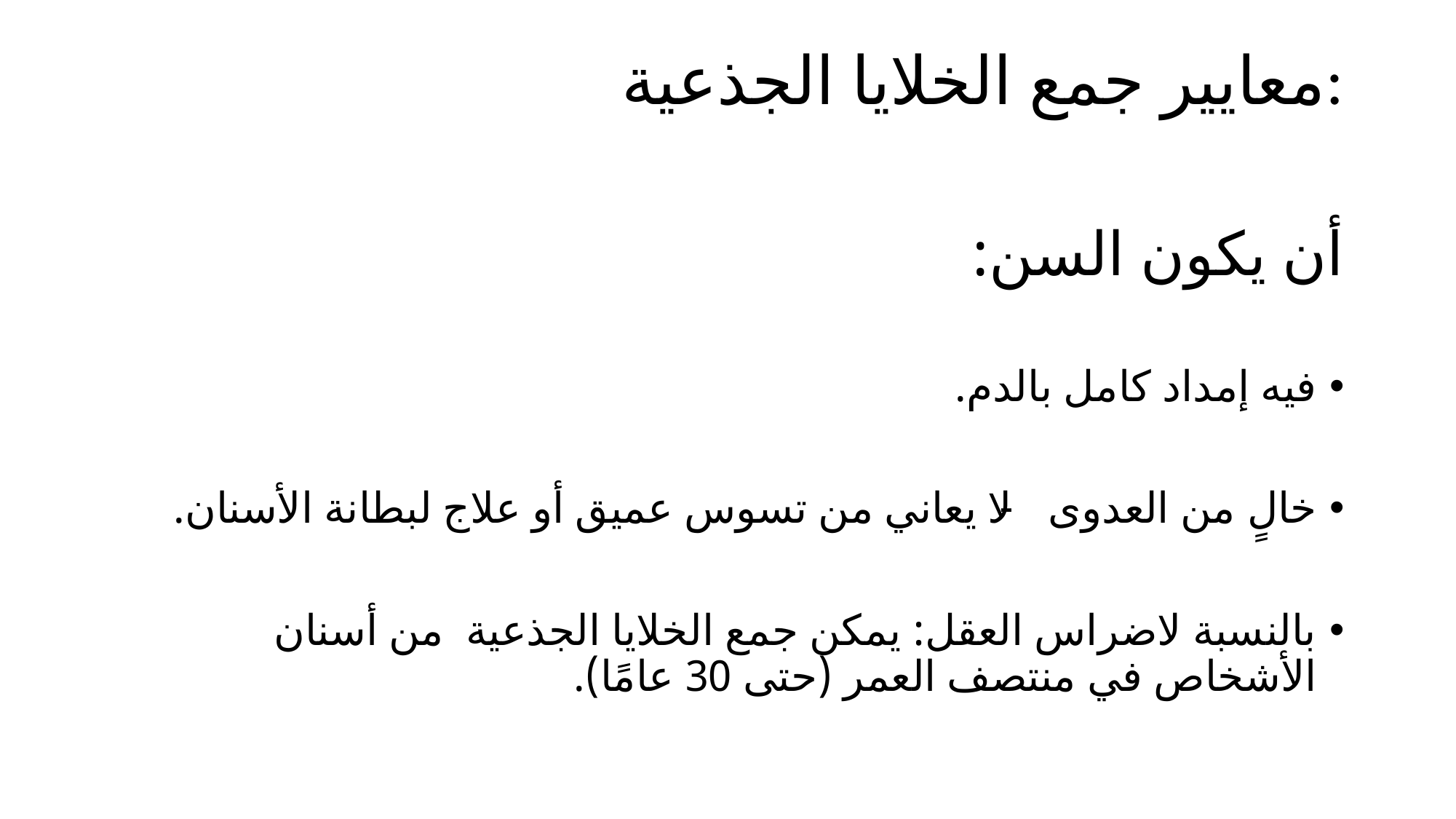

# معايير جمع الخلايا الجذعية:
أن يكون السن:

فيه إمداد كامل بالدم.

خالٍ من العدوى - لا يعاني من تسوس عميق أو علاج لبطانة الأسنان.

بالنسبة لاضراس العقل: يمكن جمع الخلايا الجذعية  من أسنان الأشخاص في منتصف العمر (حتى 30 عامًا).